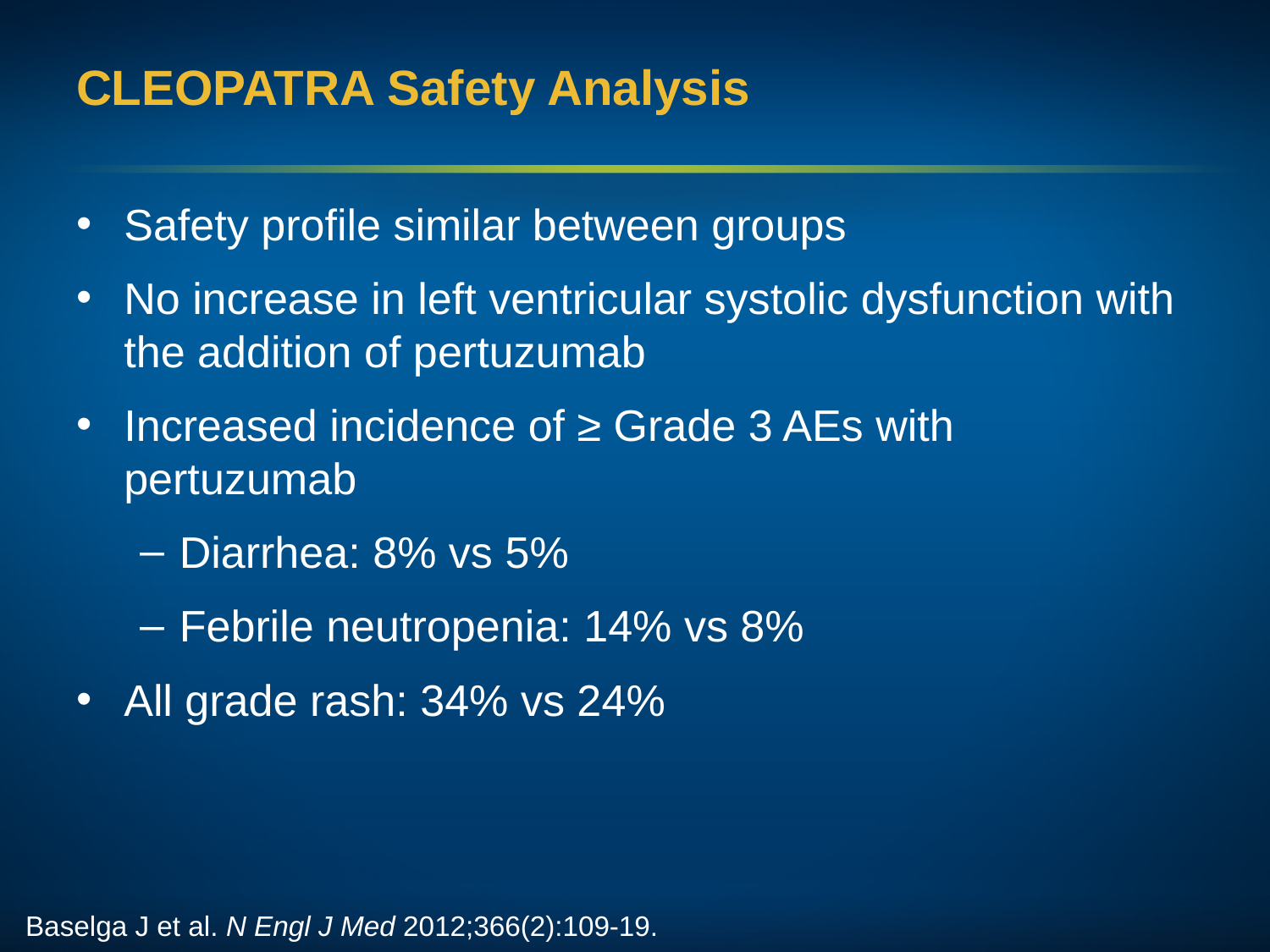

# CLEOPATRA Safety Analysis
Safety profile similar between groups
No increase in left ventricular systolic dysfunction with the addition of pertuzumab
Increased incidence of ≥ Grade 3 AEs with pertuzumab
Diarrhea: 8% vs 5%
Febrile neutropenia: 14% vs 8%
All grade rash: 34% vs 24%
Baselga J et al. N Engl J Med 2012;366(2):109-19.